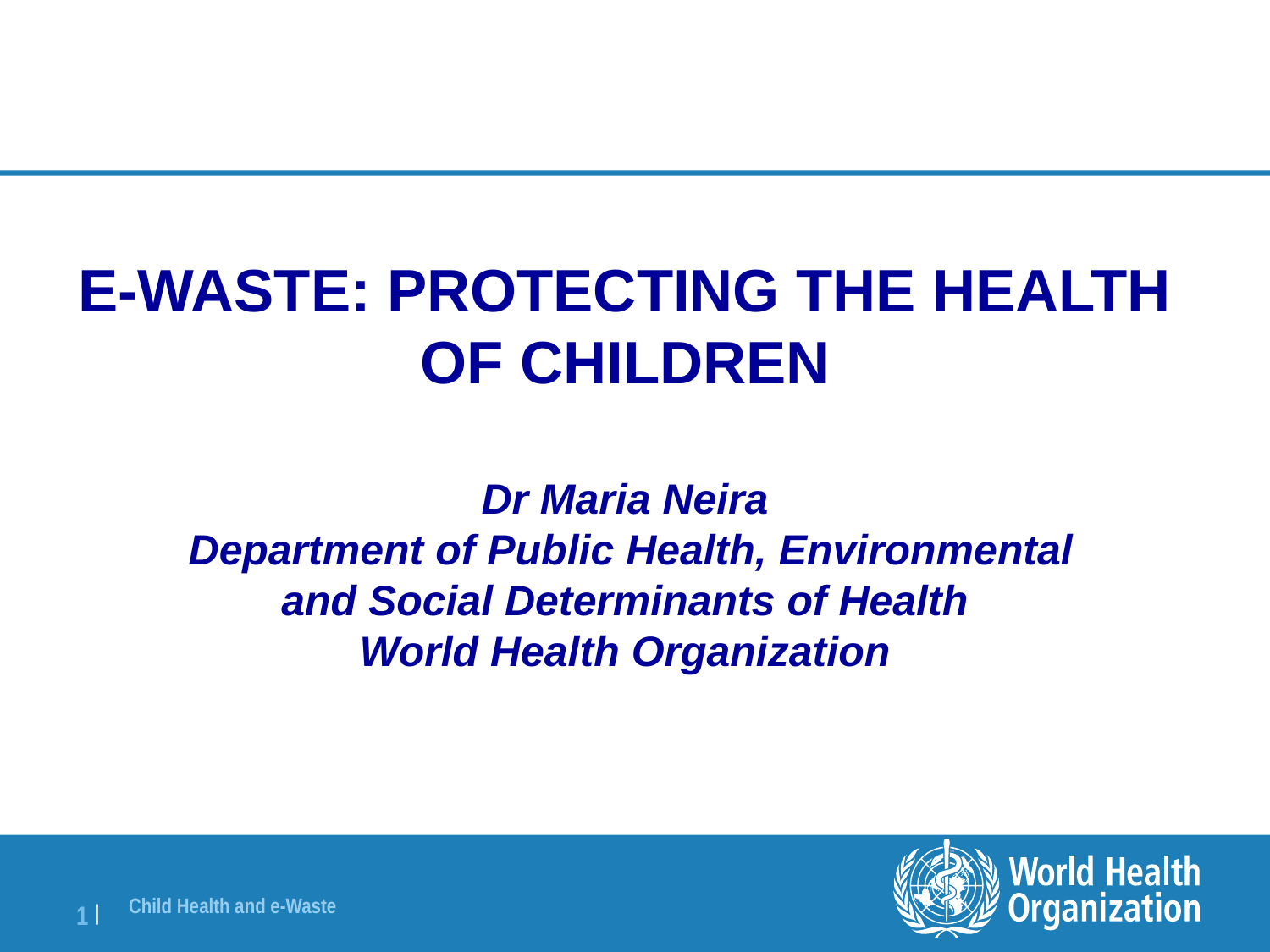

E-WASTE: PROTECTING THE HEALTH OF CHILDREN

Dr Maria Neira
Department of Public Health, Environmental
and Social Determinants of Health
World Health Organization